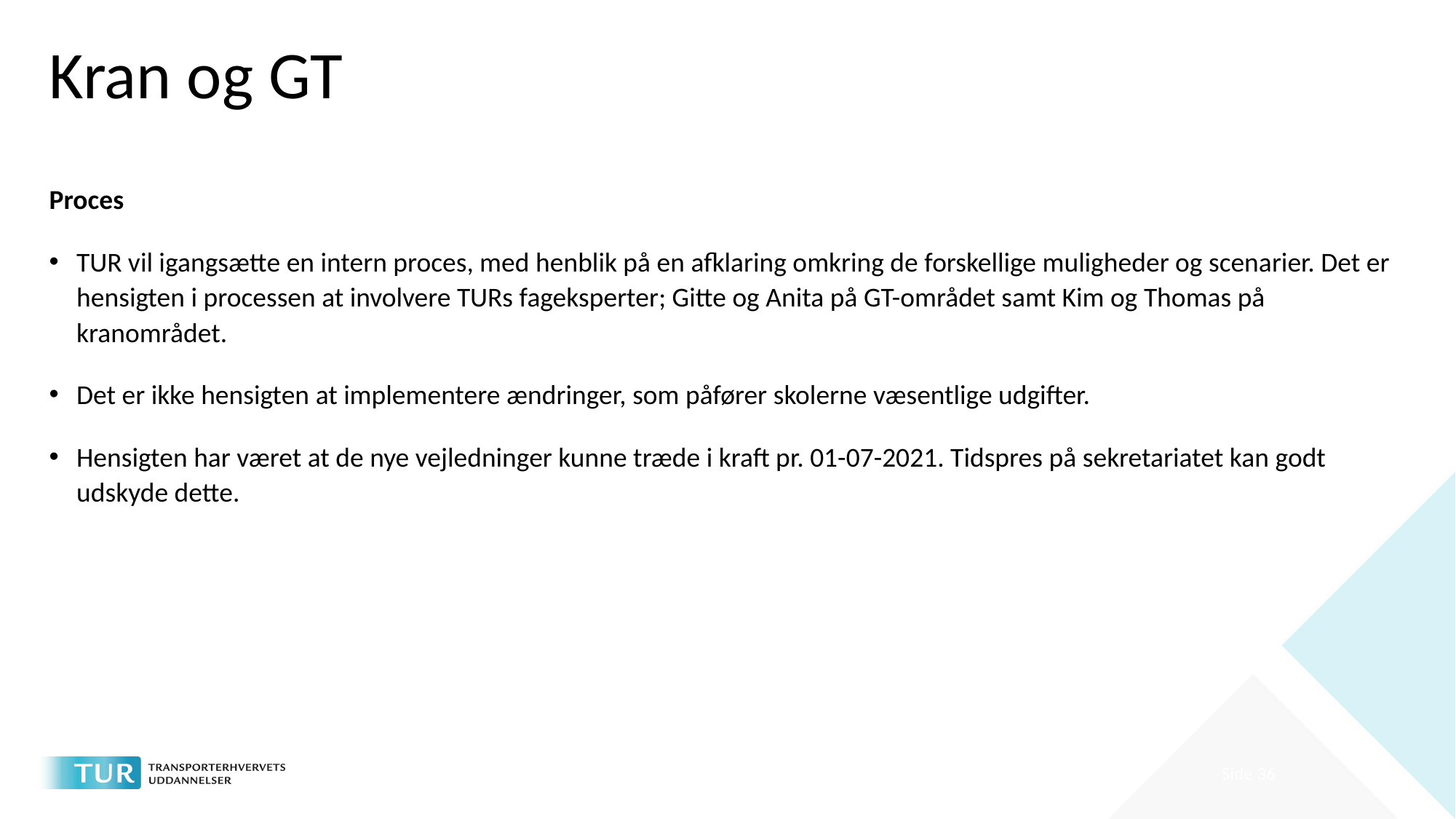

# Kran og GT
Proces
TUR vil igangsætte en intern proces, med henblik på en afklaring omkring de forskellige muligheder og scenarier. Det er hensigten i processen at involvere TURs fageksperter; Gitte og Anita på GT-området samt Kim og Thomas på kranområdet.
Det er ikke hensigten at implementere ændringer, som påfører skolerne væsentlige udgifter.
Hensigten har været at de nye vejledninger kunne træde i kraft pr. 01-07-2021. Tidspres på sekretariatet kan godt udskyde dette.